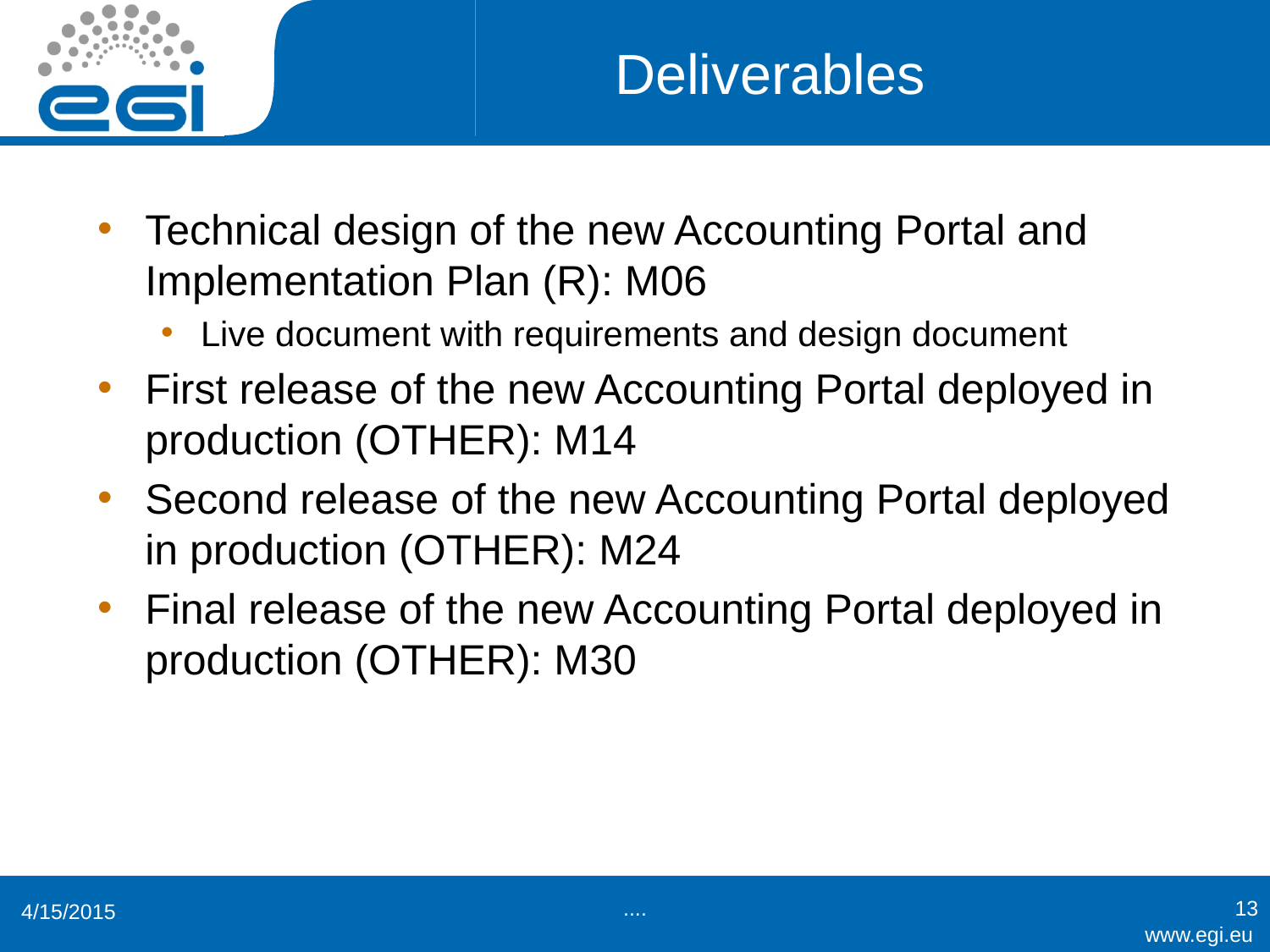

# Deliverables
Technical design of the new Accounting Portal and Implementation Plan (R): M06
Live document with requirements and design document
First release of the new Accounting Portal deployed in production (OTHER): M14
Second release of the new Accounting Portal deployed in production (OTHER): M24
Final release of the new Accounting Portal deployed in production (OTHER): M30
....
13
4/15/2015